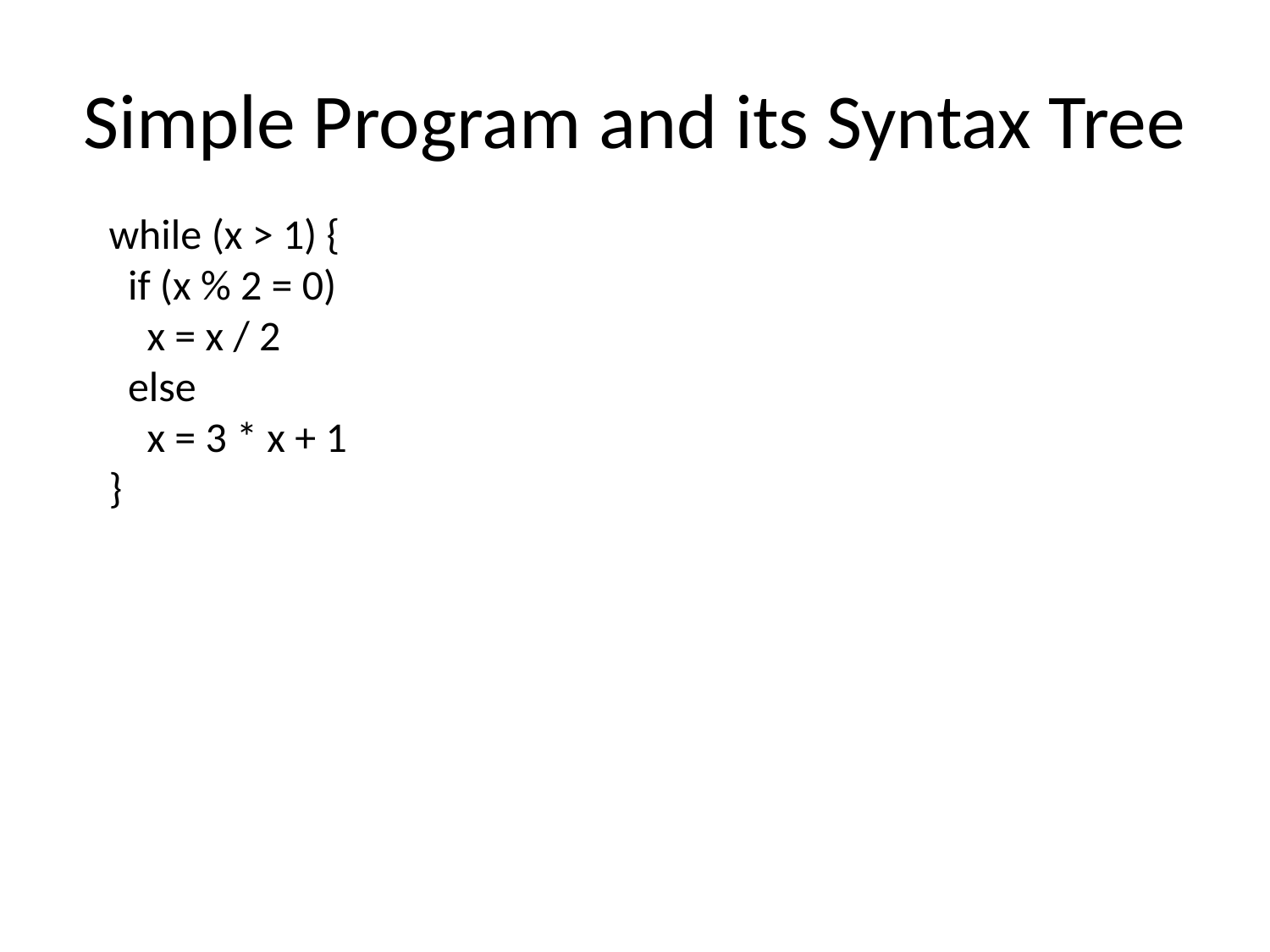

# Simple Program and its Syntax Tree
while (x > 1) {
  if (x % 2 = 0)
    x = x / 2
  else
    x = 3 * x + 1
}